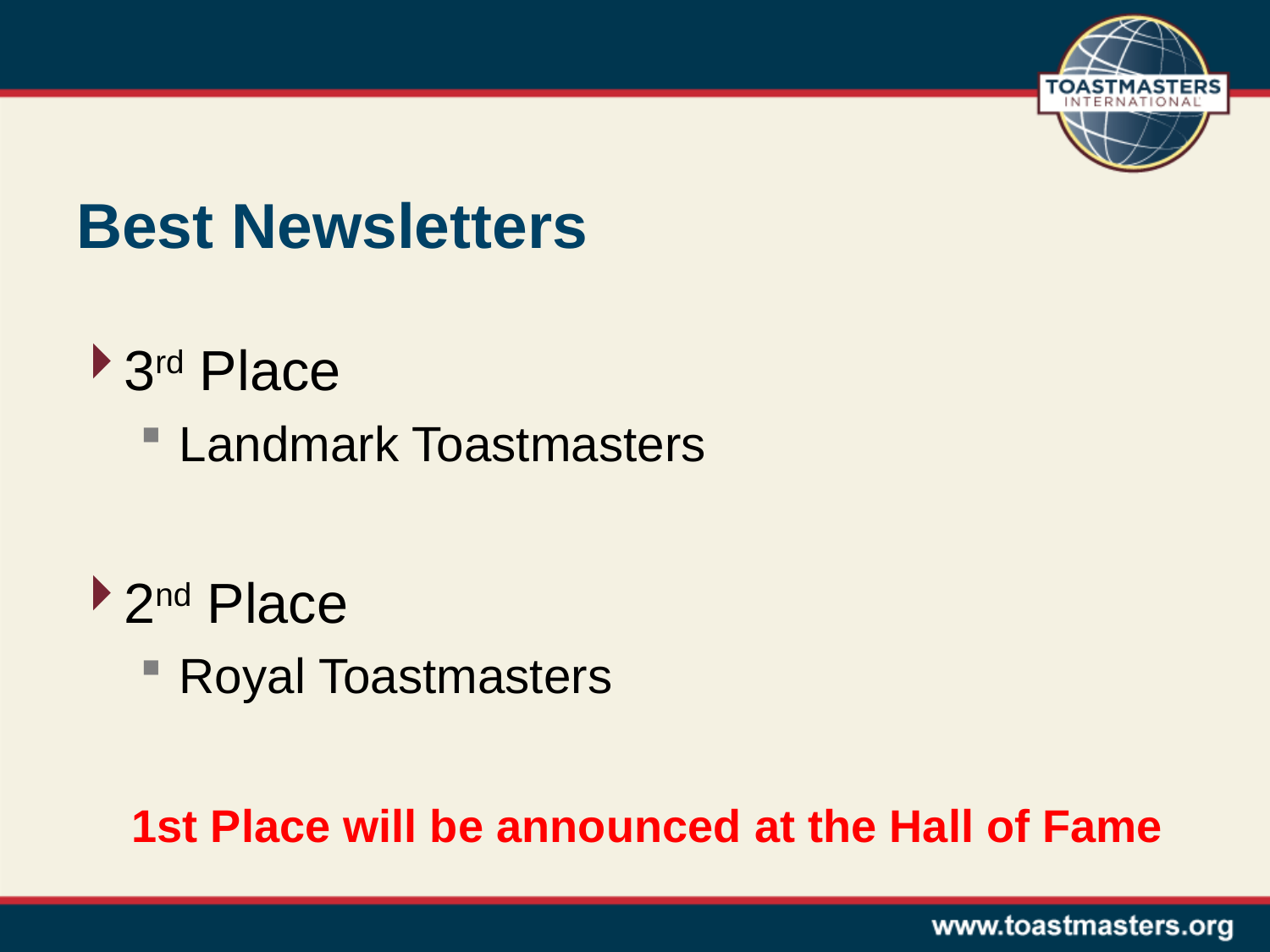

# Best Newsletters
3rd Place
Landmark Toastmasters

2nd Place
Royal Toastmasters

1st Place will be announced at the Hall of Fame